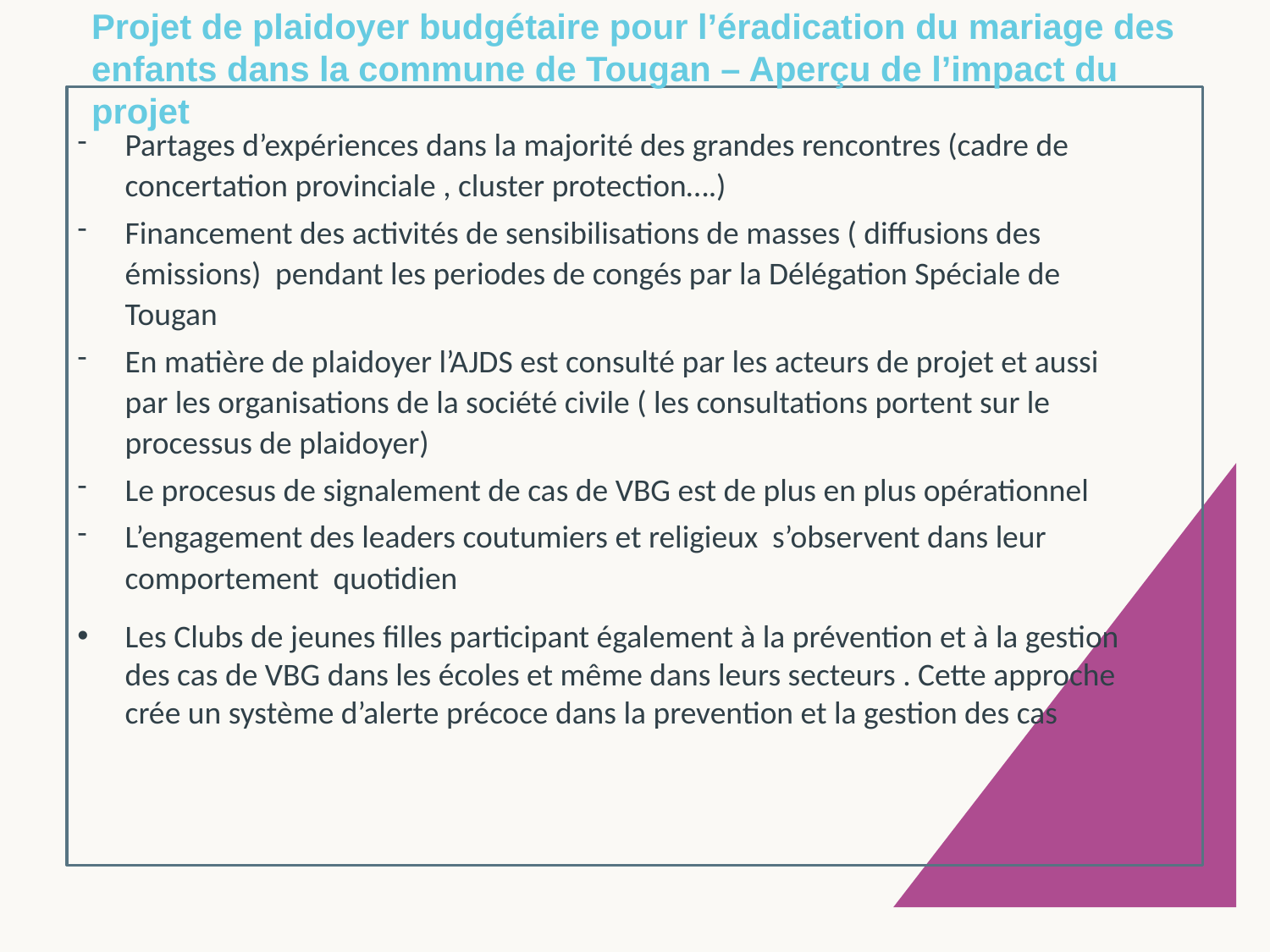

Projet de plaidoyer budgétaire pour l’éradication du mariage des enfants dans la commune de Tougan – Aperçu de l’impact du projet

Partages d’expériences dans la majorité des grandes rencontres (cadre de concertation provinciale , cluster protection….)
Financement des activités de sensibilisations de masses ( diffusions des émissions)  pendant les periodes de congés par la Délégation Spéciale de Tougan
En matière de plaidoyer l’AJDS est consulté par les acteurs de projet et aussi par les organisations de la société civile ( les consultations portent sur le processus de plaidoyer)
Le procesus de signalement de cas de VBG est de plus en plus opérationnel
L’engagement des leaders coutumiers et religieux  s’observent dans leur  comportement  quotidien
Les Clubs de jeunes filles participant également à la prévention et à la gestion des cas de VBG dans les écoles et même dans leurs secteurs . Cette approche crée un système d’alerte précoce dans la prevention et la gestion des cas

#